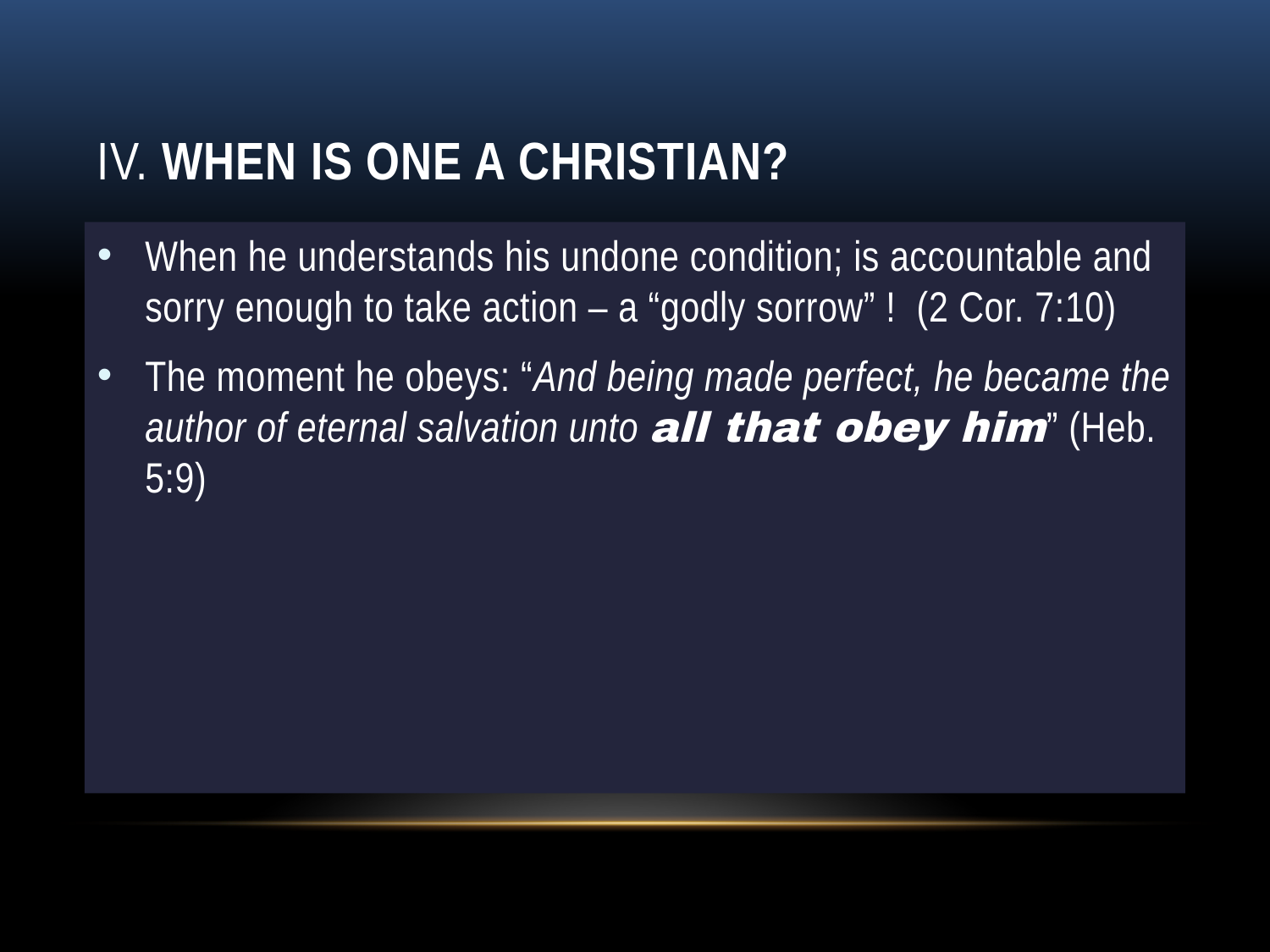

# Iv. When is one a Christian?
When he understands his undone condition; is accountable and sorry enough to take action – a “godly sorrow” !  (2 Cor. 7:10)
The moment he obeys: “And being made perfect, he became the author of eternal salvation unto all that obey him” (Heb. 5:9)